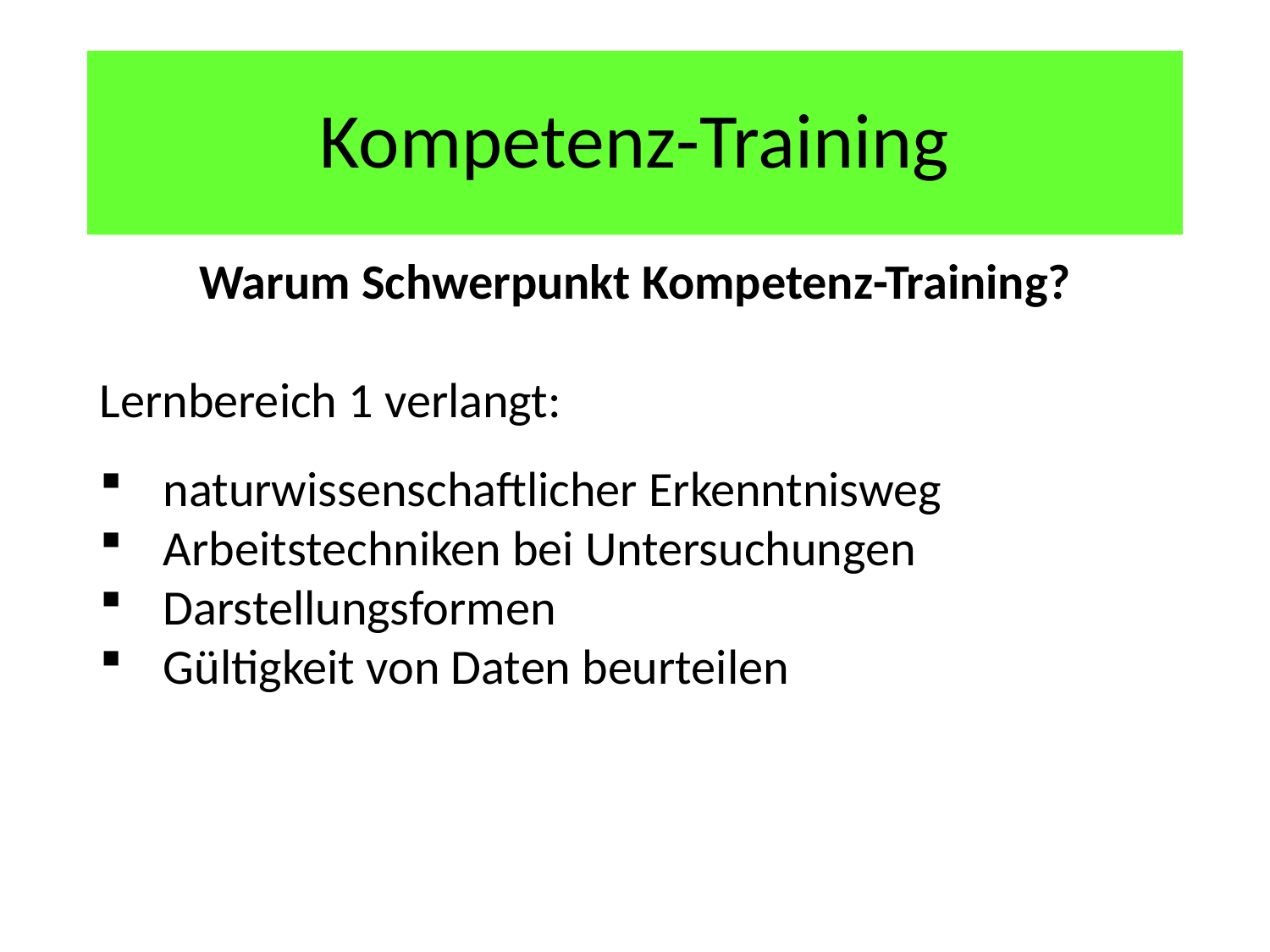

# Kompetenz-Training
Warum Schwerpunkt Kompetenz-Training?

Lernbereich 1 verlangt:

naturwissenschaftlicher Erkenntnisweg
Arbeitstechniken bei Untersuchungen
Darstellungsformen
Gültigkeit von Daten beurteilen